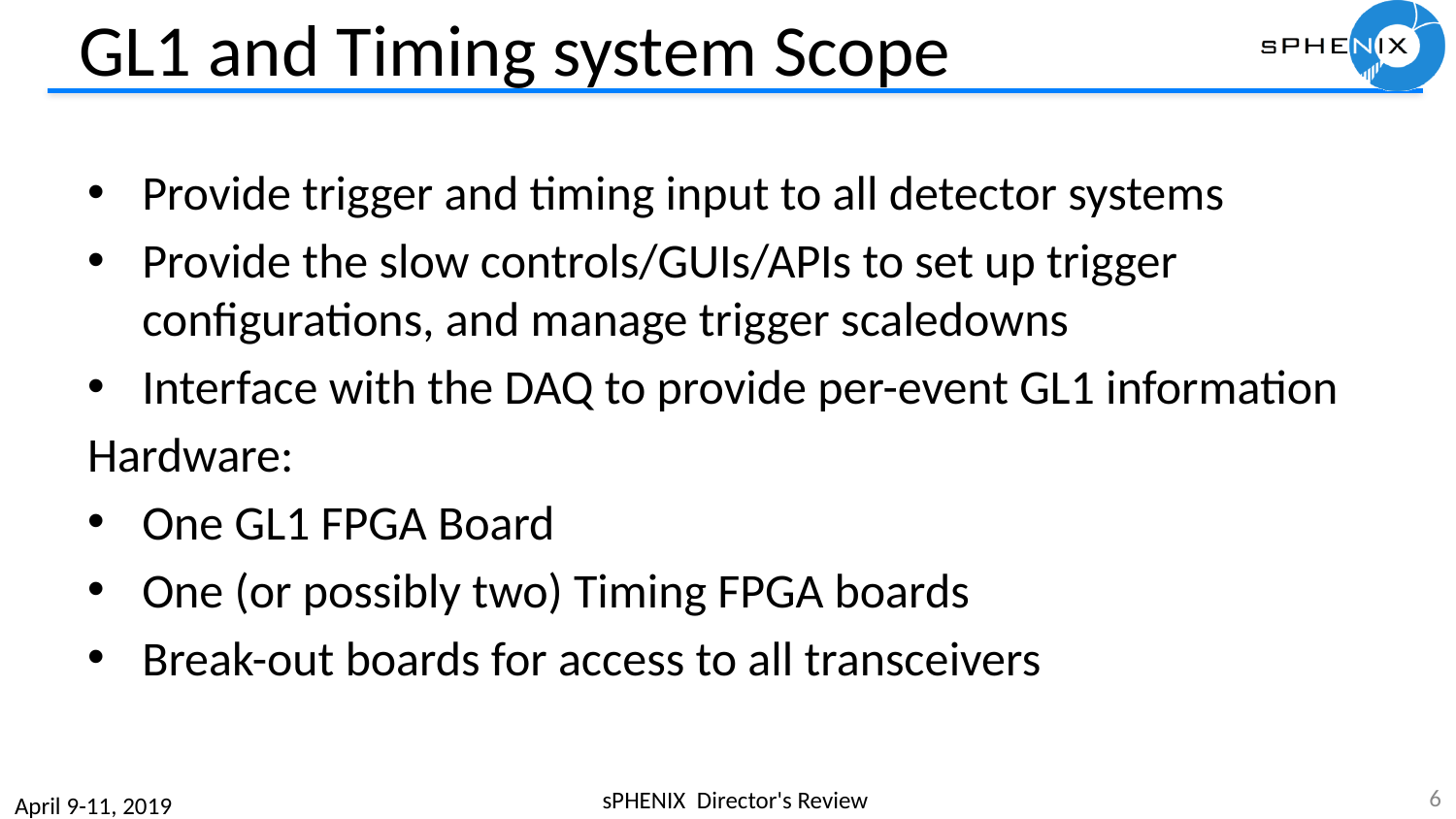

# GL1 and Timing system Scope
Provide trigger and timing input to all detector systems
Provide the slow controls/GUIs/APIs to set up trigger configurations, and manage trigger scaledowns
Interface with the DAQ to provide per-event GL1 information
Hardware:
One GL1 FPGA Board
One (or possibly two) Timing FPGA boards
Break-out boards for access to all transceivers
6
sPHENIX  Director's Review
April 9-11, 2019